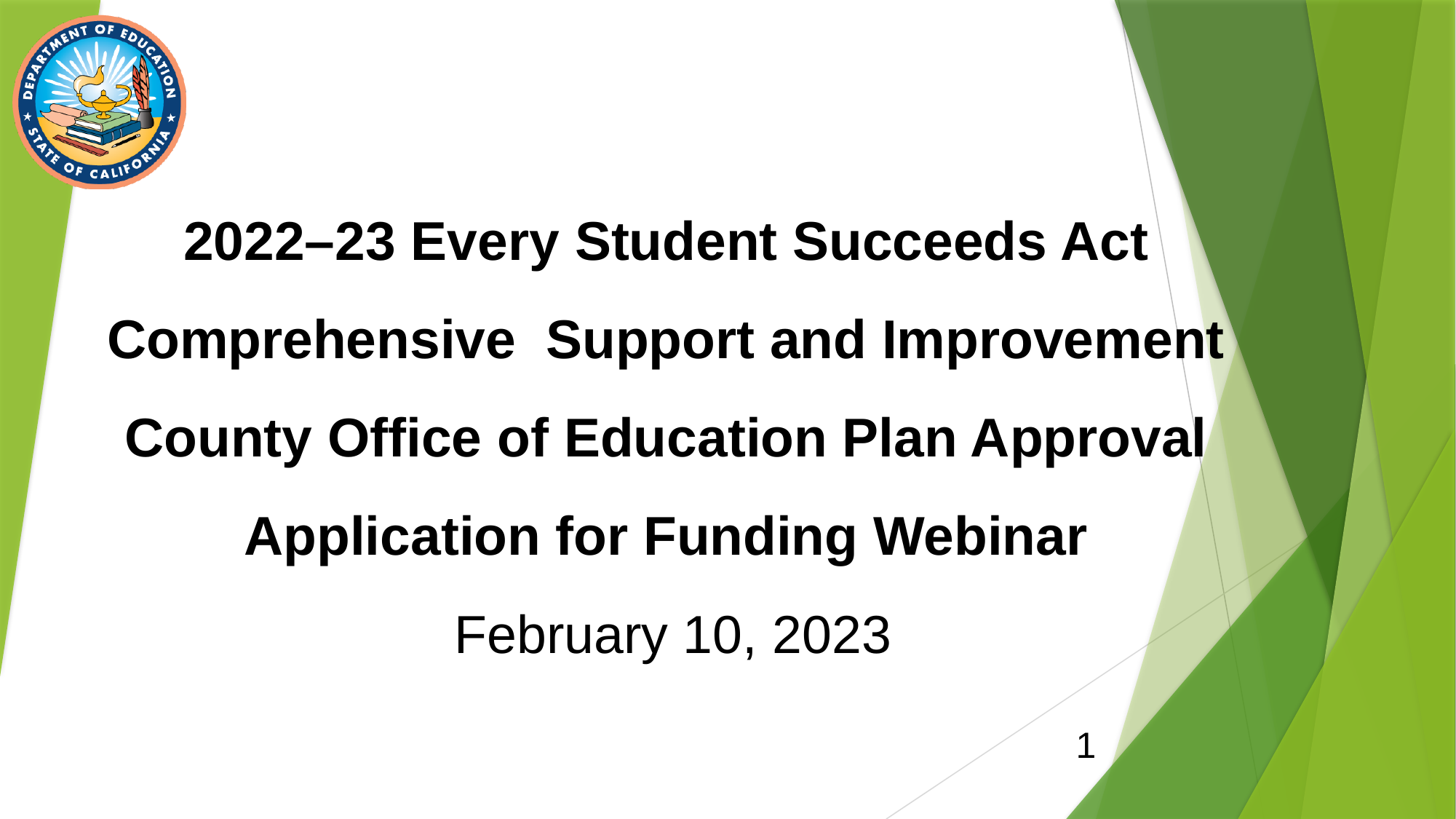

# 2022–23 Every Student Succeeds Act Comprehensive  Support and Improvement County Office of Education Plan Approval Application for Funding Webinar
February 10, 2023
1